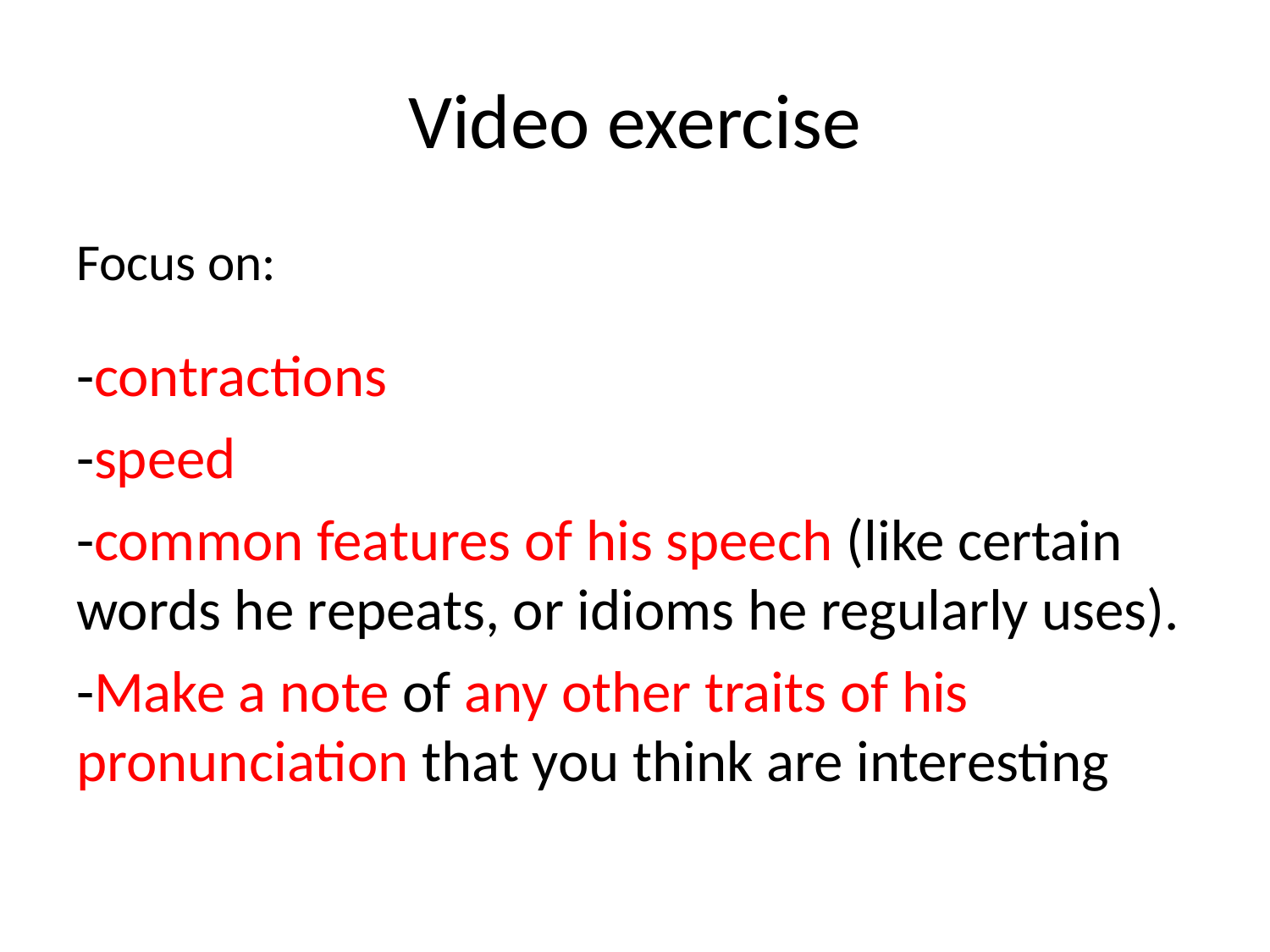

# Video exercise
Focus on:

-contractions
-speed
-common features of his speech (like certain words he repeats, or idioms he regularly uses).
-Make a note of any other traits of his pronunciation that you think are interesting